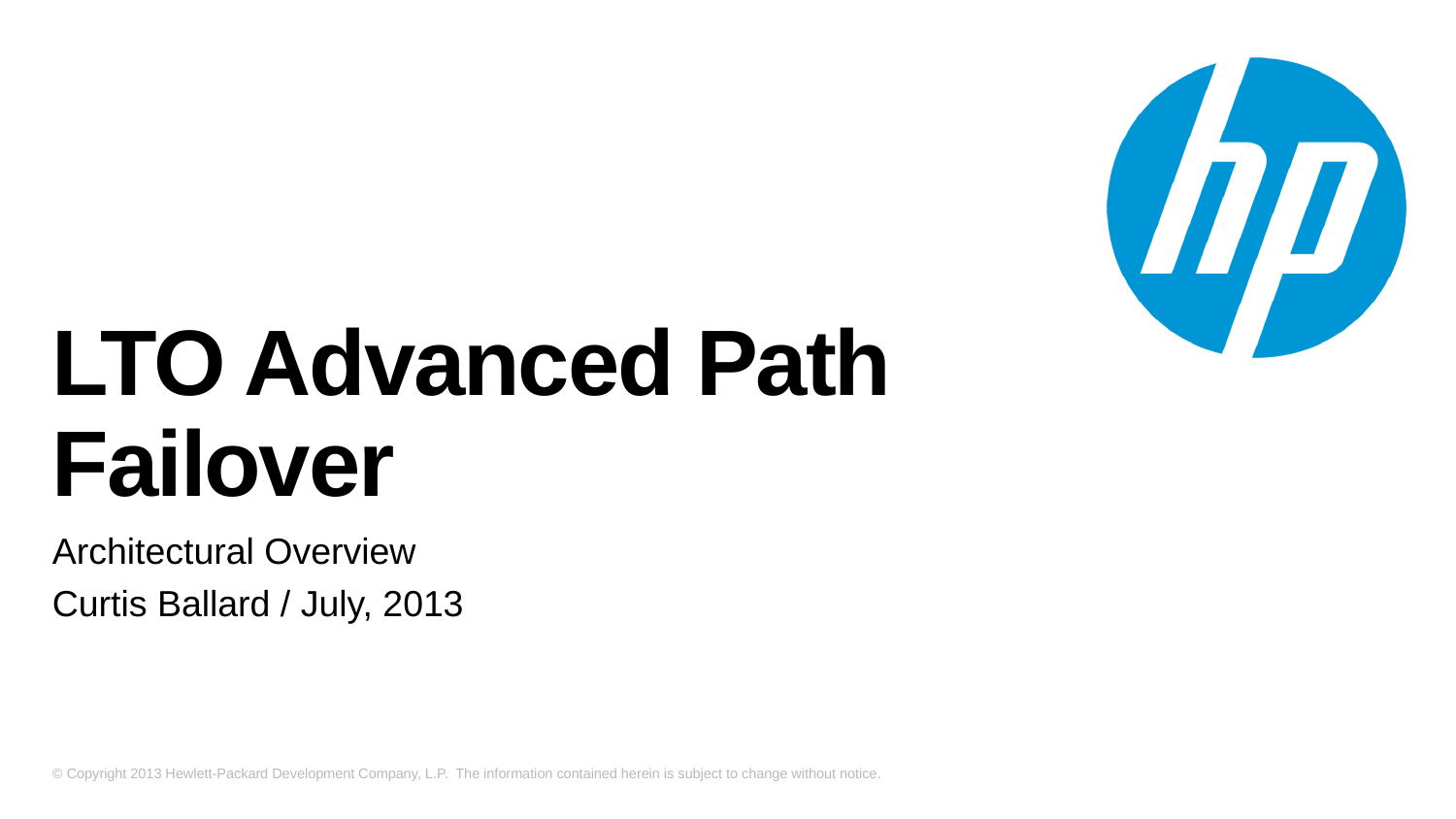

# LTO Advanced Path Failover
Architectural Overview
Curtis Ballard / July, 2013